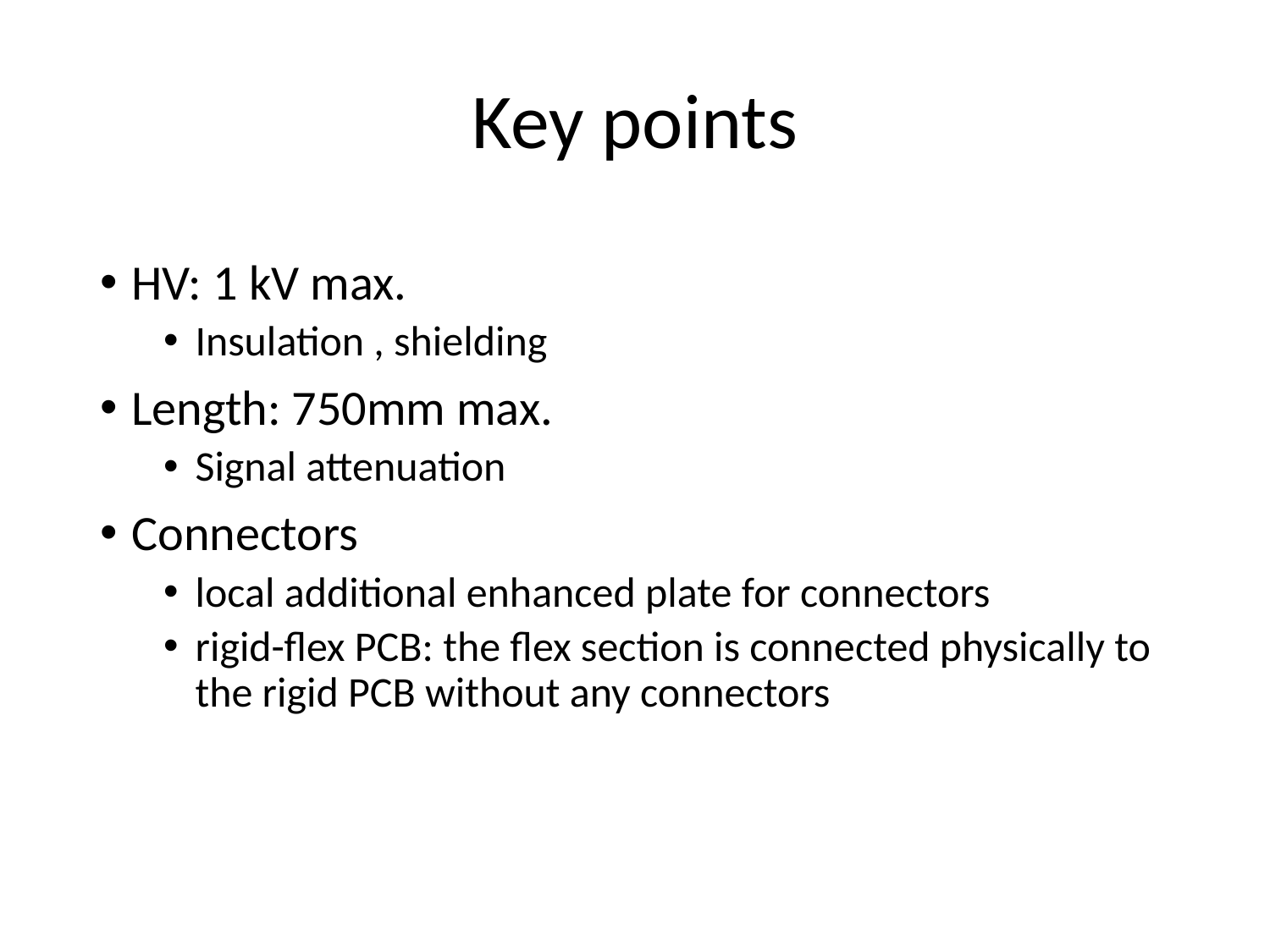

# Key points
HV: 1 kV max.
Insulation , shielding
Length: 750mm max.
Signal attenuation
Connectors
local additional enhanced plate for connectors
rigid-flex PCB: the flex section is connected physically to the rigid PCB without any connectors